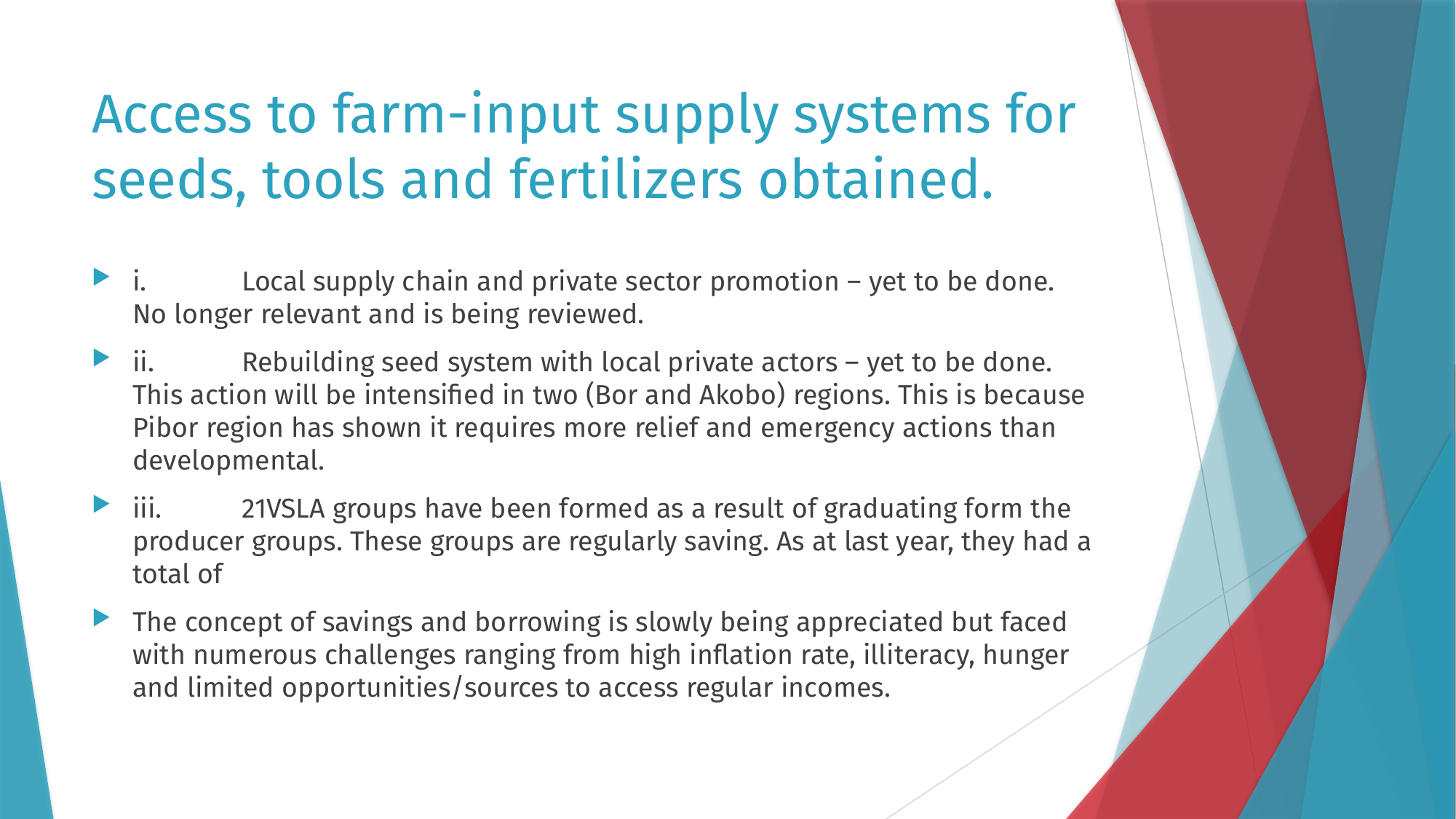

# Access to farm-input supply systems for seeds, tools and fertilizers obtained.
i.	Local supply chain and private sector promotion – yet to be done. No longer relevant and is being reviewed.
ii.	Rebuilding seed system with local private actors – yet to be done. This action will be intensified in two (Bor and Akobo) regions. This is because Pibor region has shown it requires more relief and emergency actions than developmental.
iii.	21VSLA groups have been formed as a result of graduating form the producer groups. These groups are regularly saving. As at last year, they had a total of
The concept of savings and borrowing is slowly being appreciated but faced with numerous challenges ranging from high inflation rate, illiteracy, hunger and limited opportunities/sources to access regular incomes.